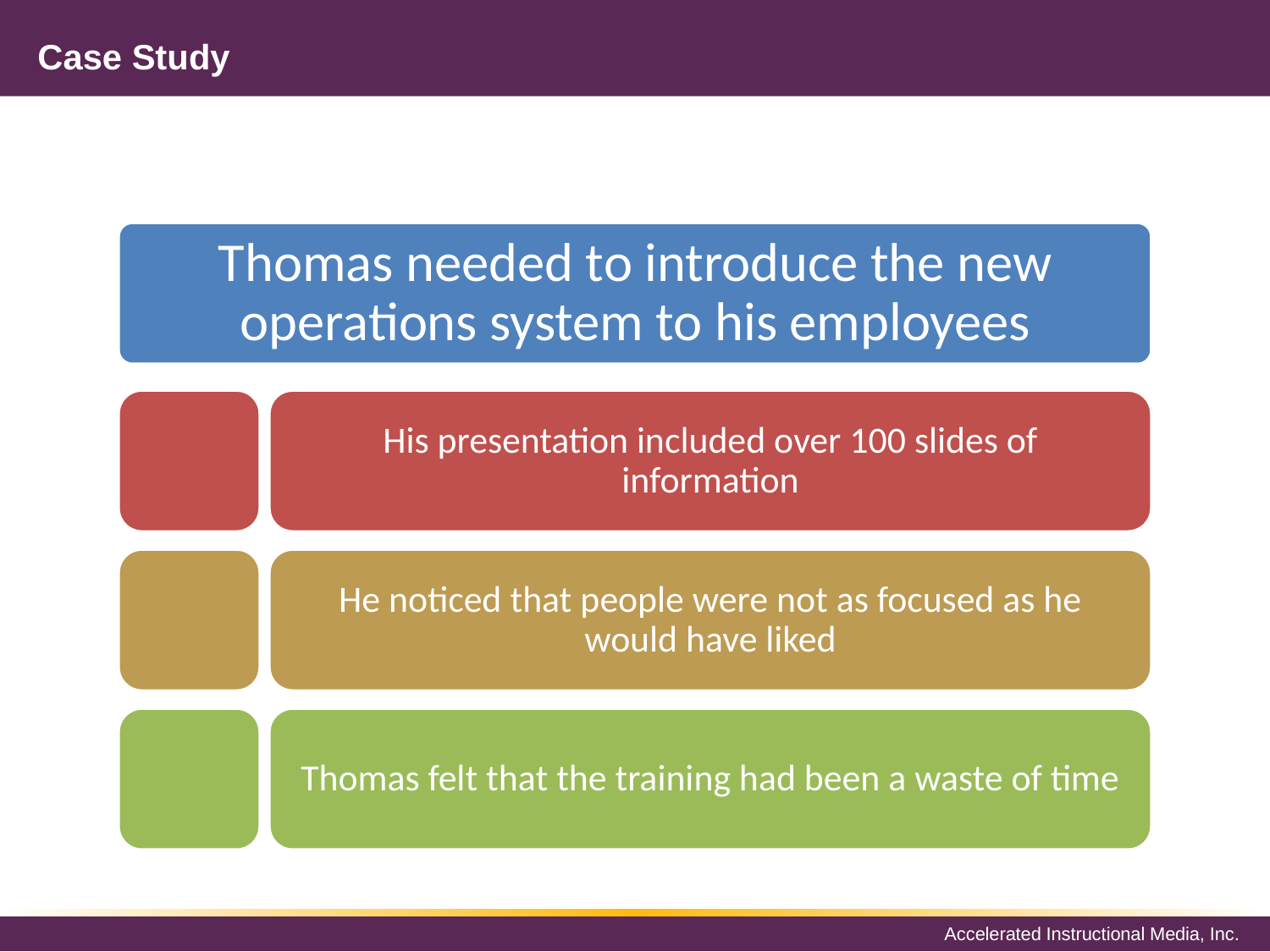

# Case Study

Thomas needed to introduce the new operations system to his employees

His presentation included over 100 slides of information

He noticed that people were not as focused as he would have liked

Thomas felt that the training had been a waste of time